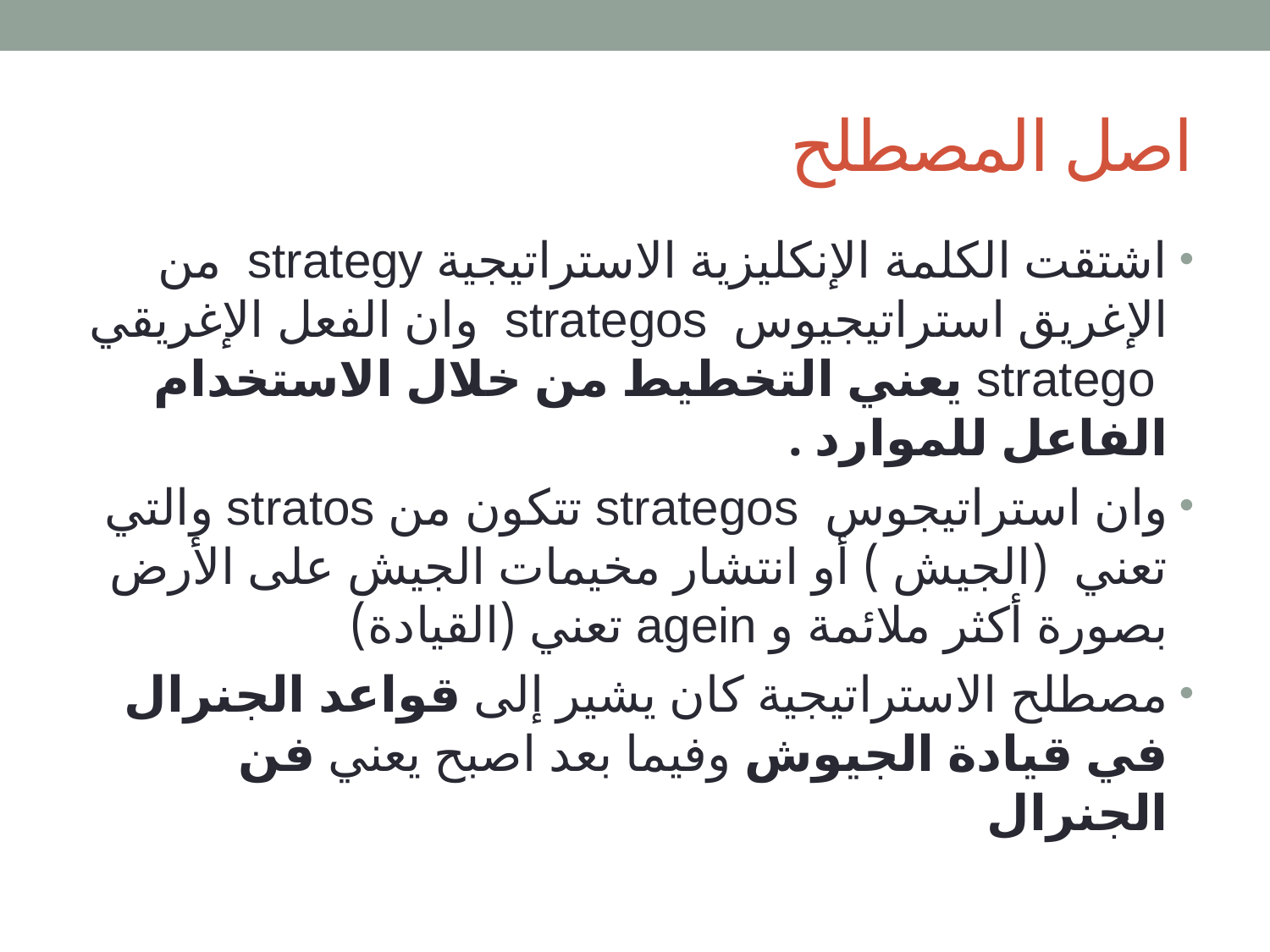

# اصل المصطلح
اشتقت الكلمة الإنكليزية الاستراتيجية strategy  من الإغريق استراتيجيوس  strategos  وان الفعل الإغريقي   stratego يعني التخطيط من خلال الاستخدام الفاعل للموارد .
وان استراتيجوس  strategos تتكون من stratos والتي تعني  (الجيش ) أو انتشار مخيمات الجيش على الأرض بصورة أكثر ملائمة و agein تعني (القيادة)
مصطلح الاستراتيجية كان يشير إلى قواعد الجنرال في قيادة الجيوش وفيما بعد اصبح يعني فن الجنرال